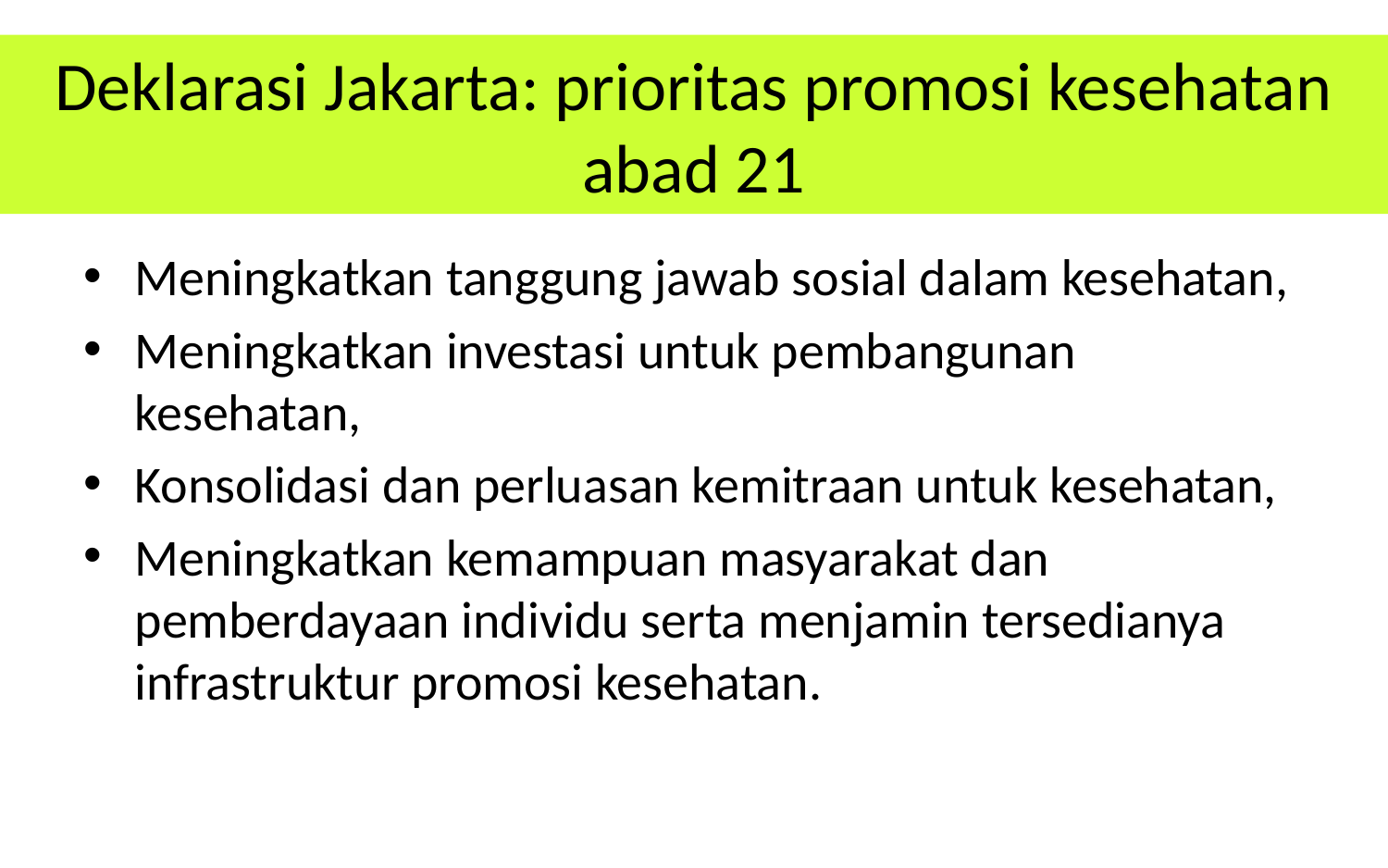

# Deklarasi Jakarta: prioritas promosi kesehatan abad 21
Meningkatkan tanggung jawab sosial dalam kesehatan,
Meningkatkan investasi untuk pembangunan kesehatan,
Konsolidasi dan perluasan kemitraan untuk kesehatan,
Meningkatkan kemampuan masyarakat dan pemberdayaan individu serta menjamin tersedianya infrastruktur promosi kesehatan.